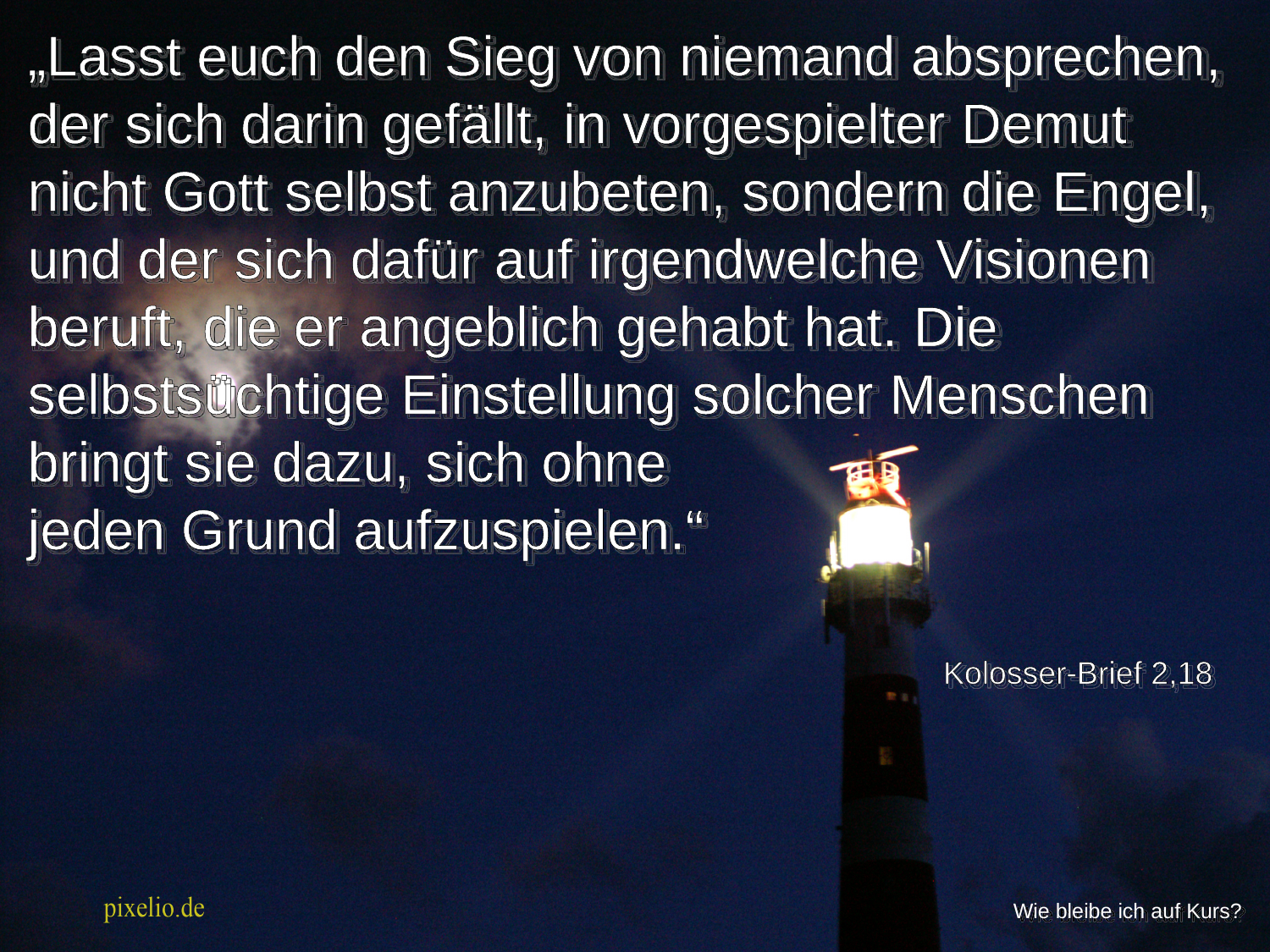

„Lasst euch den Sieg von niemand absprechen, der sich darin gefällt, in vorgespielter Demut nicht Gott selbst anzubeten, sondern die Engel, und der sich dafür auf irgendwelche Visionen beruft, die er angeblich gehabt hat. Die selbstsüchtige Einstellung solcher Menschen
bringt sie dazu, sich ohne
jeden Grund aufzuspielen.“
Kolosser-Brief 2,18
Wie bleibe ich auf Kurs?